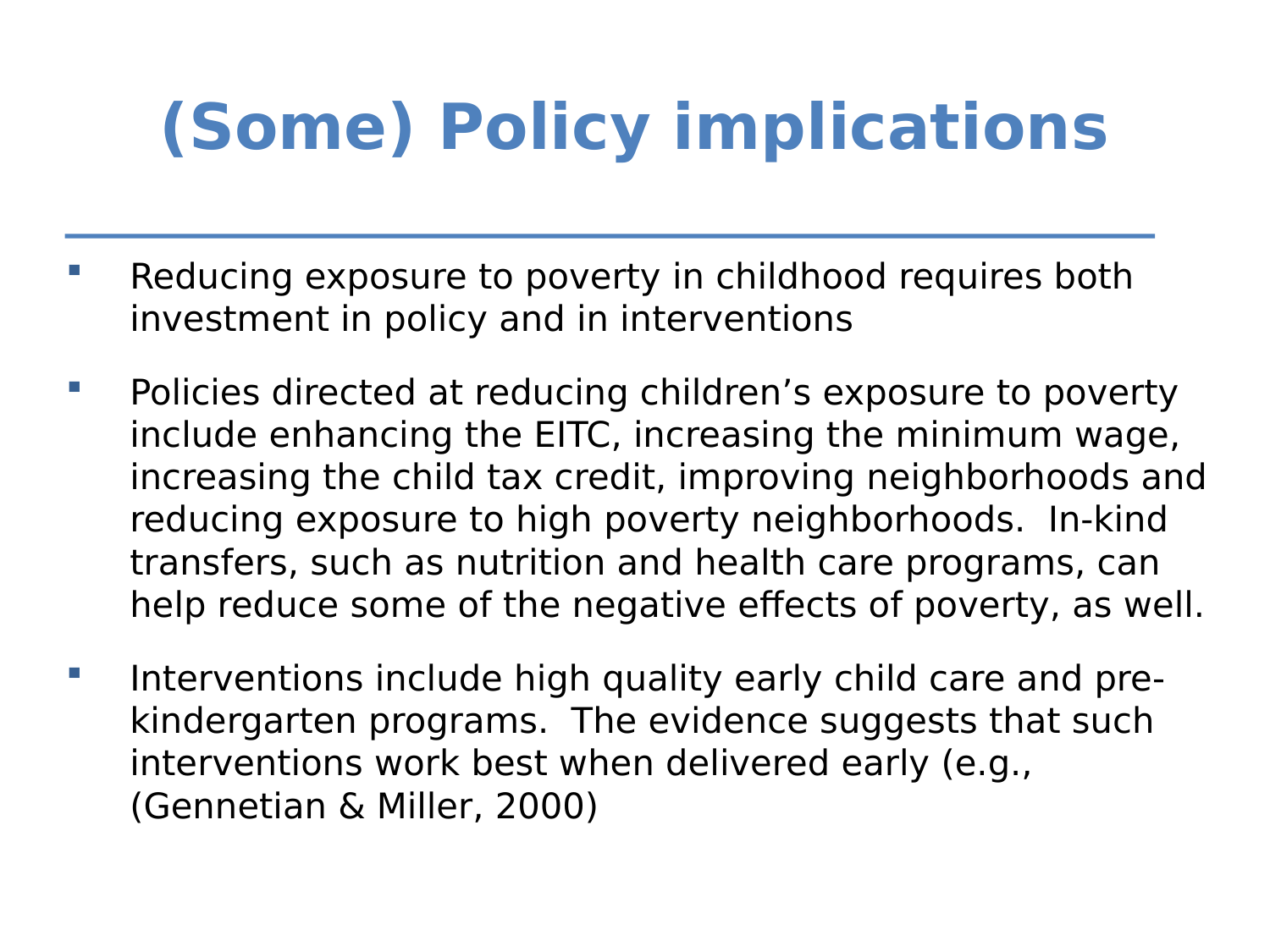

(Some) Policy implications

Reducing exposure to poverty in childhood requires both investment in policy and in interventions
Policies directed at reducing children’s exposure to poverty include enhancing the EITC, increasing the minimum wage, increasing the child tax credit, improving neighborhoods and reducing exposure to high poverty neighborhoods.  In-kind transfers, such as nutrition and health care programs, can help reduce some of the negative effects of poverty, as well.
Interventions include high quality early child care and pre-kindergarten programs.  The evidence suggests that such interventions work best when delivered early (e.g., (Gennetian & Miller, 2000)